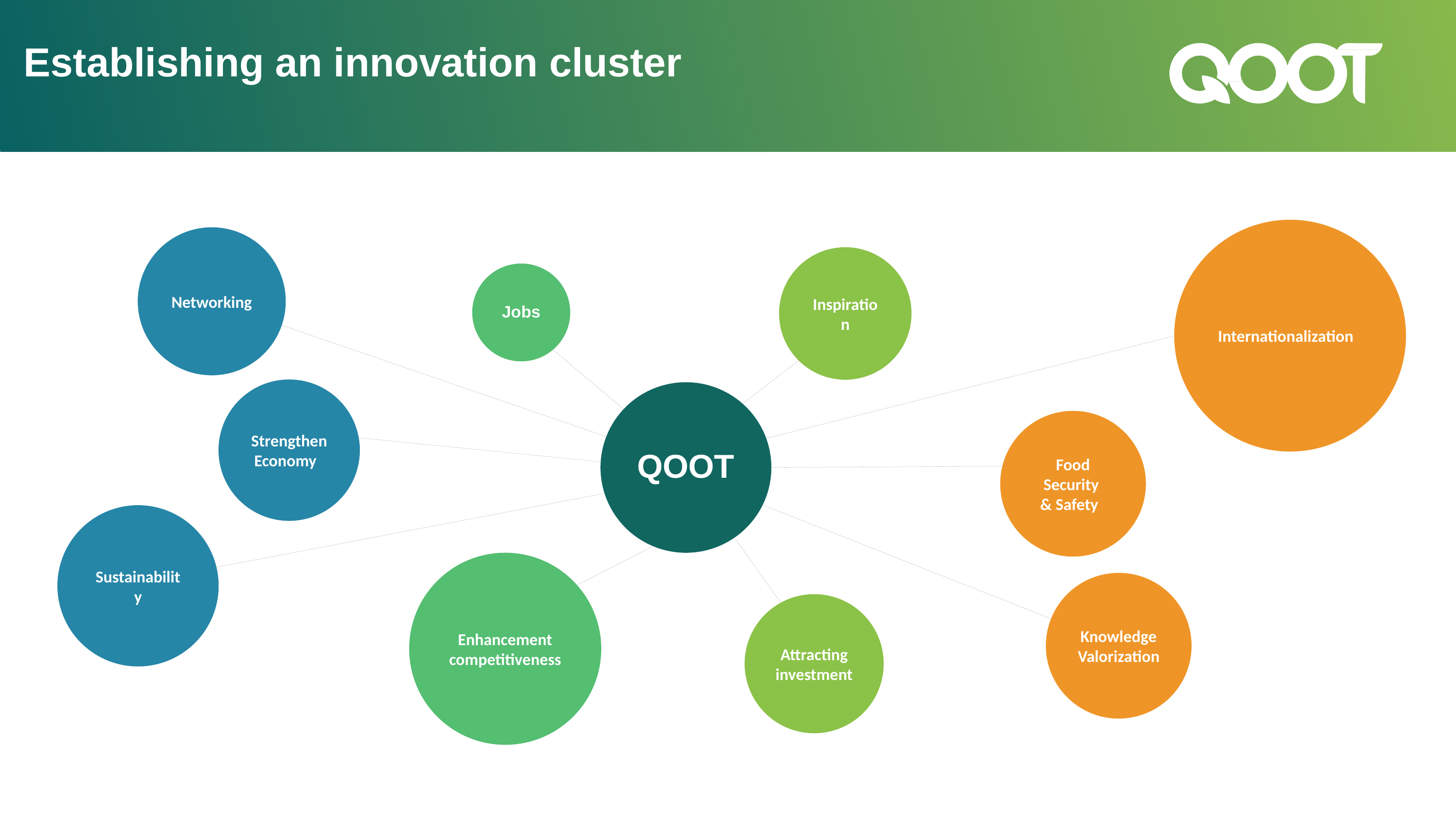

Establishing an innovation cluster

Internationalization
Networking
Inspiration
Jobs
Strengthen
Economy
QOOT
Food Security
& Safety
Sustainability
Enhancement competitiveness
Knowledge Valorization
Attracting
investment